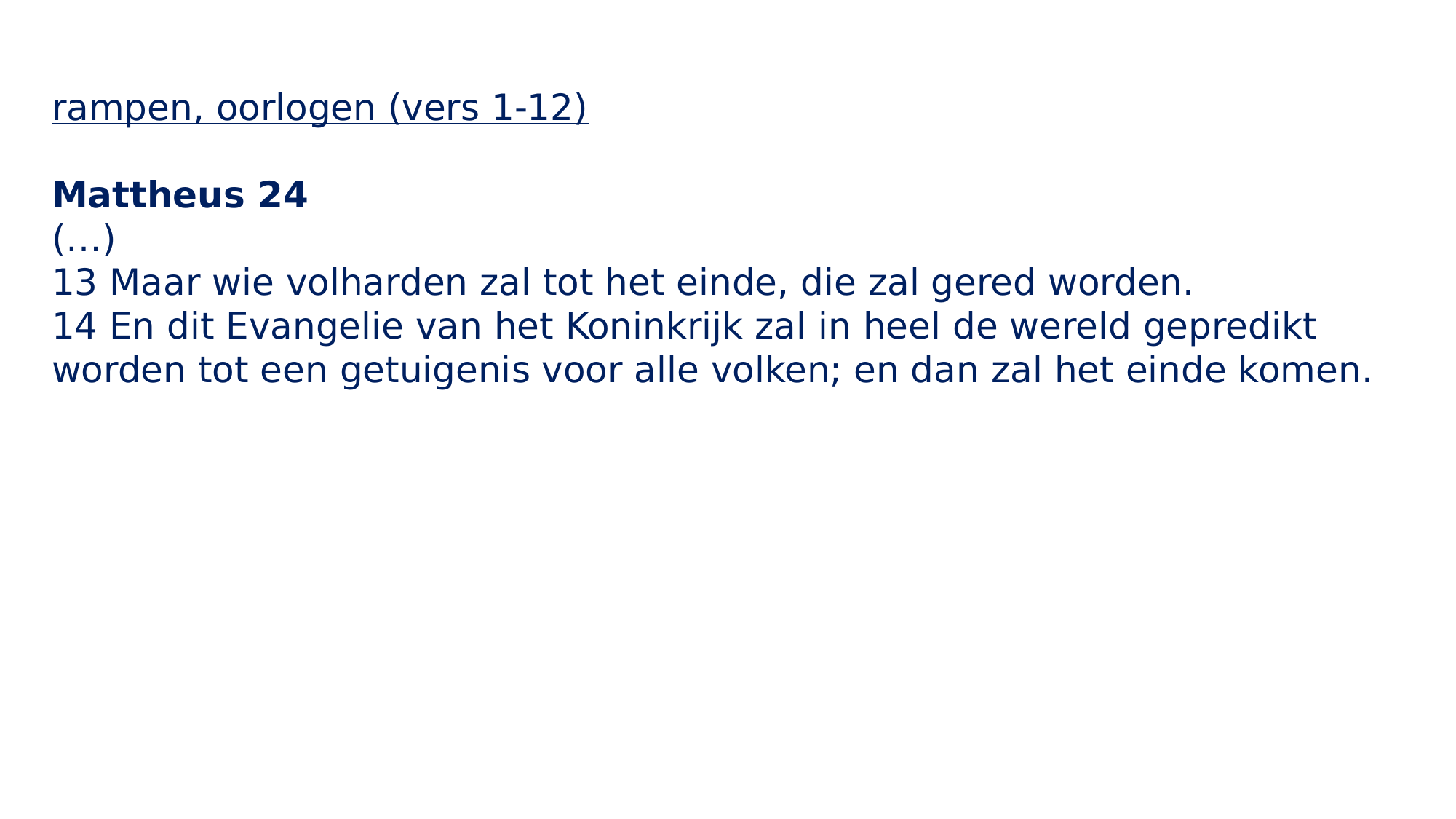

rampen, oorlogen (vers 1-12)

Mattheus 24
(…)
13 Maar wie volharden zal tot het einde, die zal gered worden.
14 En dit Evangelie van het Koninkrijk zal in heel de wereld gepredikt worden tot een getuigenis voor alle volken; en dan zal het einde komen.